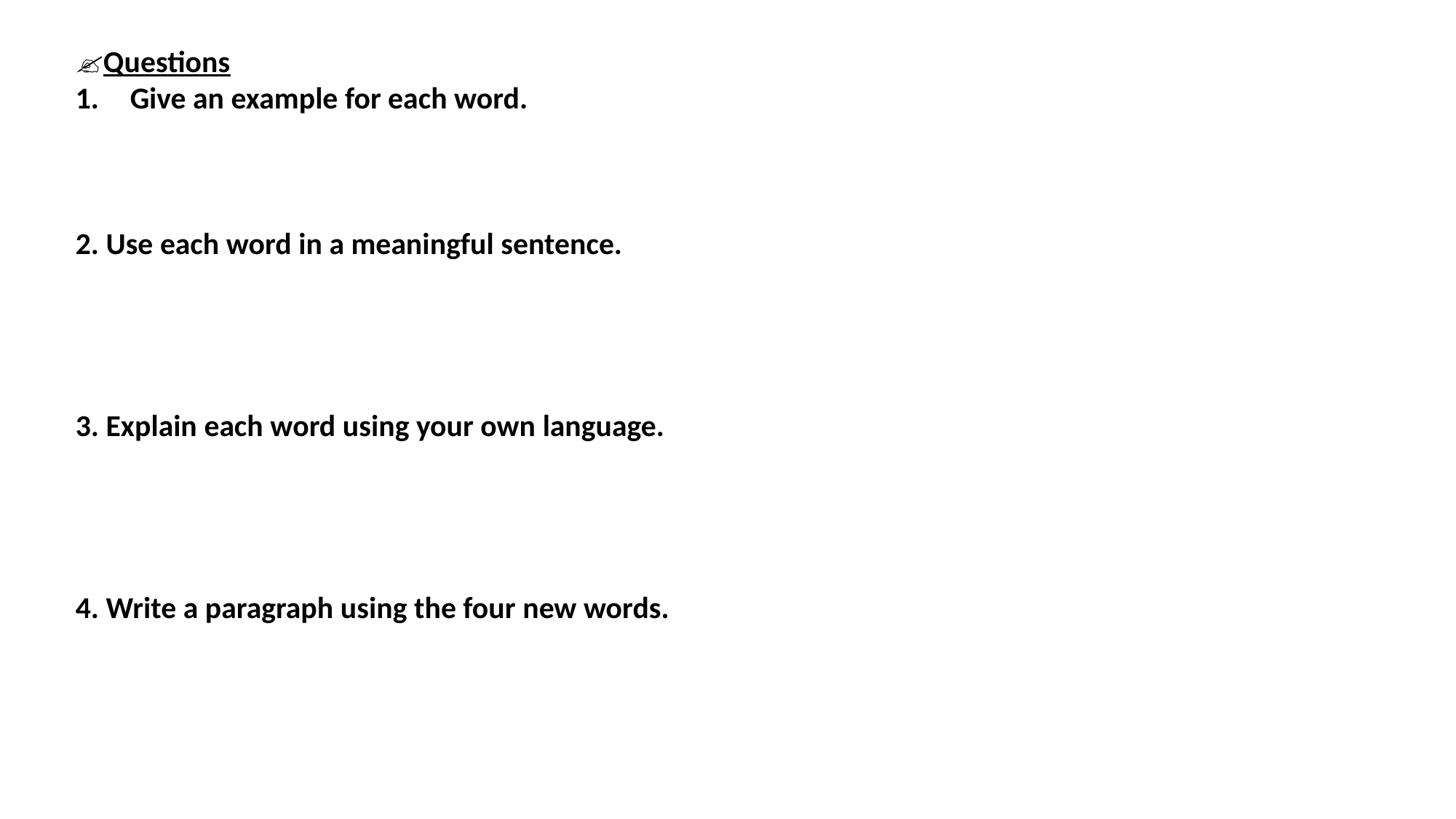

✍Questions
Give an example for each word.

2. Use each word in a meaningful sentence.

3. Explain each word using your own language.

4. Write a paragraph using the four new words.